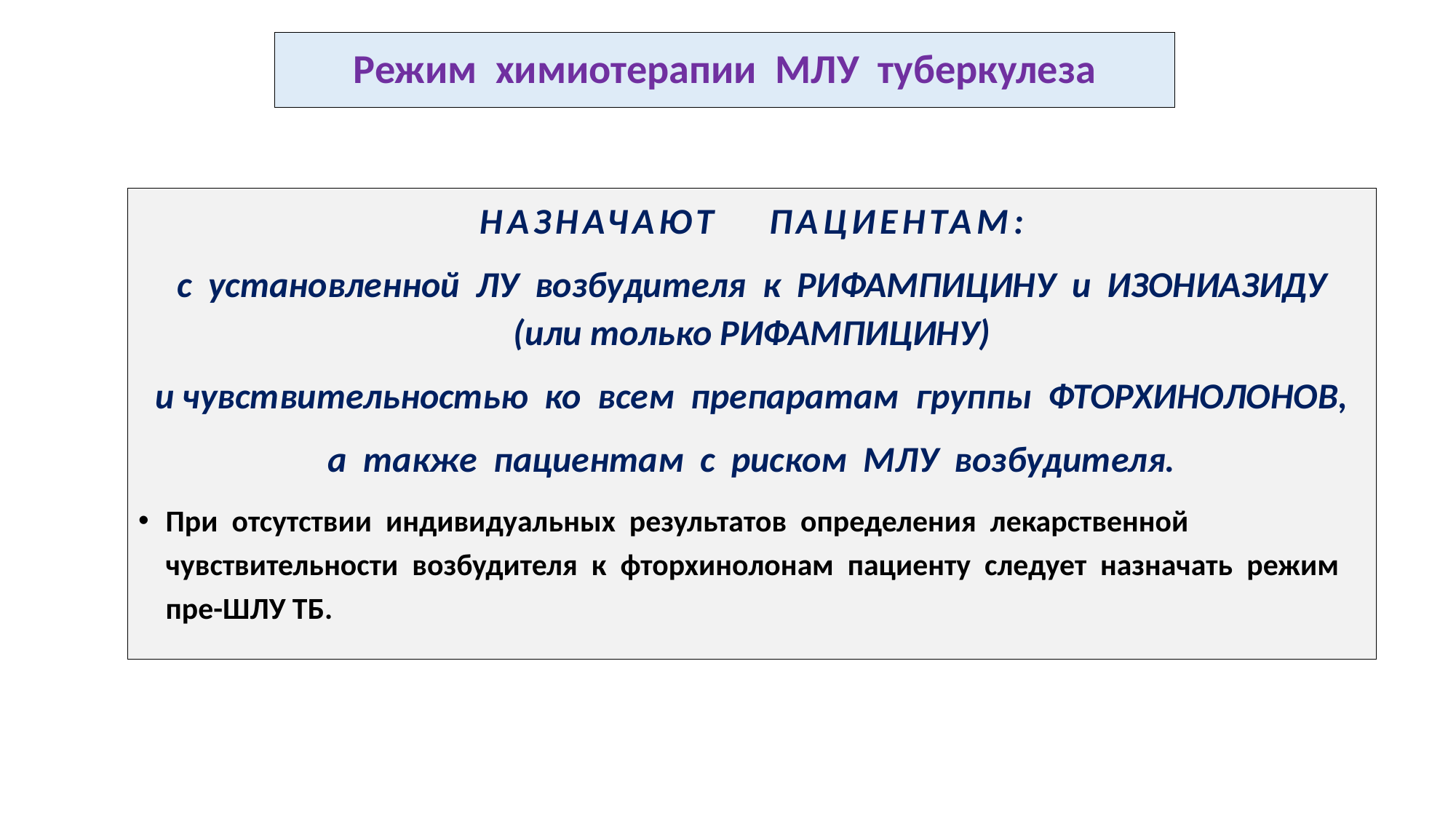

# Режим  химиотерапии  МЛУ  туберкулеза
НАЗНАЧАЮТ    ПАЦИЕНТАМ:
 с  установленной  ЛУ  возбудителя  к  РИФАМПИЦИНУ  и  ИЗОНИАЗИДУ  (или только РИФАМПИЦИНУ)
и чувствительностью  ко  всем  препаратам  группы  ФТОРХИНОЛОНОВ,
а  также  пациентам  с  риском  МЛУ  возбудителя.
При  отсутствии  индивидуальных  результатов  определения  лекарственной чувствительности  возбудителя  к  фторхинолонам  пациенту  следует  назначать  режим пре-ШЛУ ТБ.